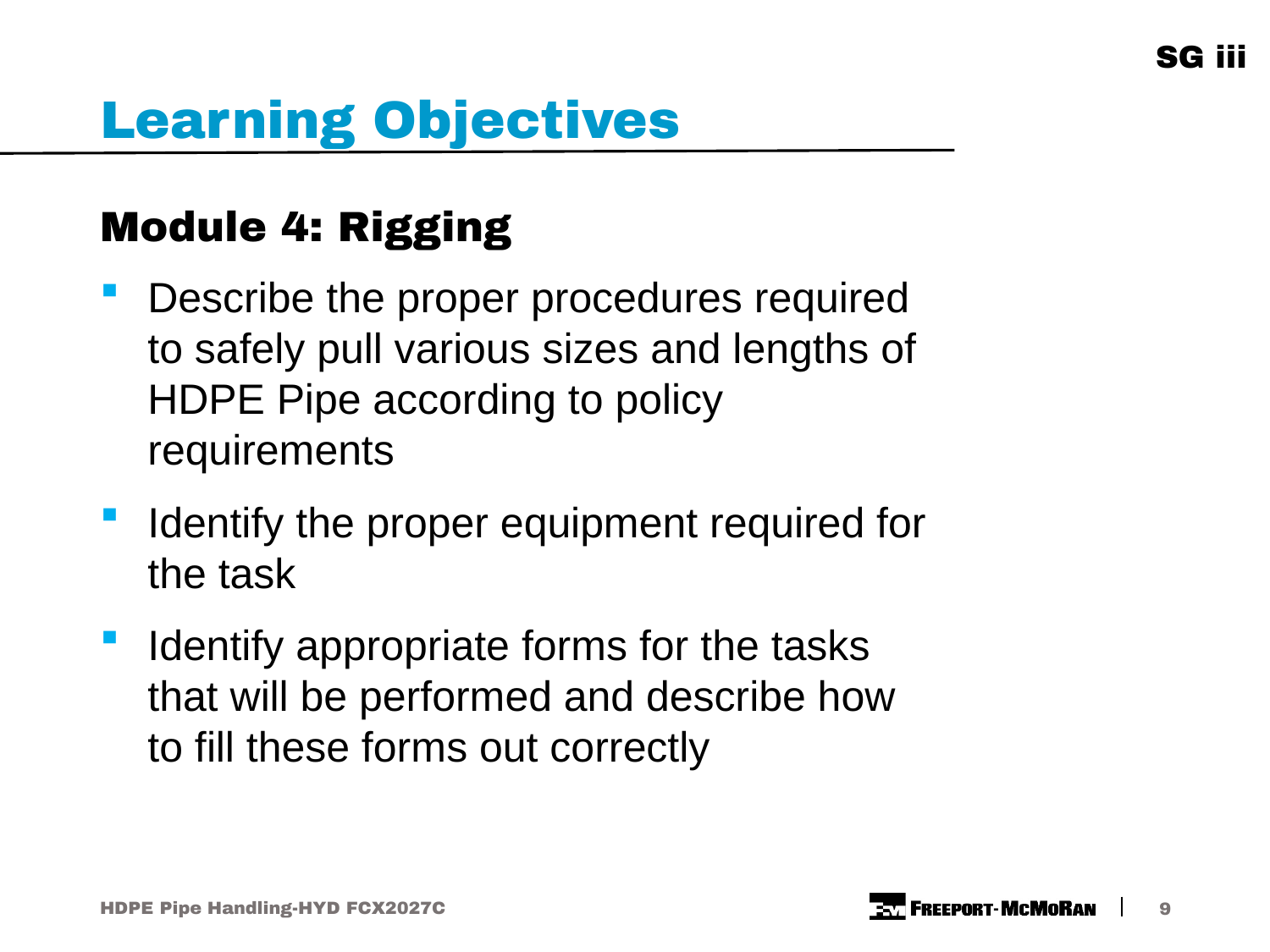

SG iii
Learning Objectives
Module 4: Rigging
Describe the proper procedures required to safely pull various sizes and lengths of HDPE Pipe according to policy requirements
Identify the proper equipment required for the task
Identify appropriate forms for the tasks that will be performed and describe how to fill these forms out correctly

HDPE Pipe Handling-HYD FCX2027C
	9